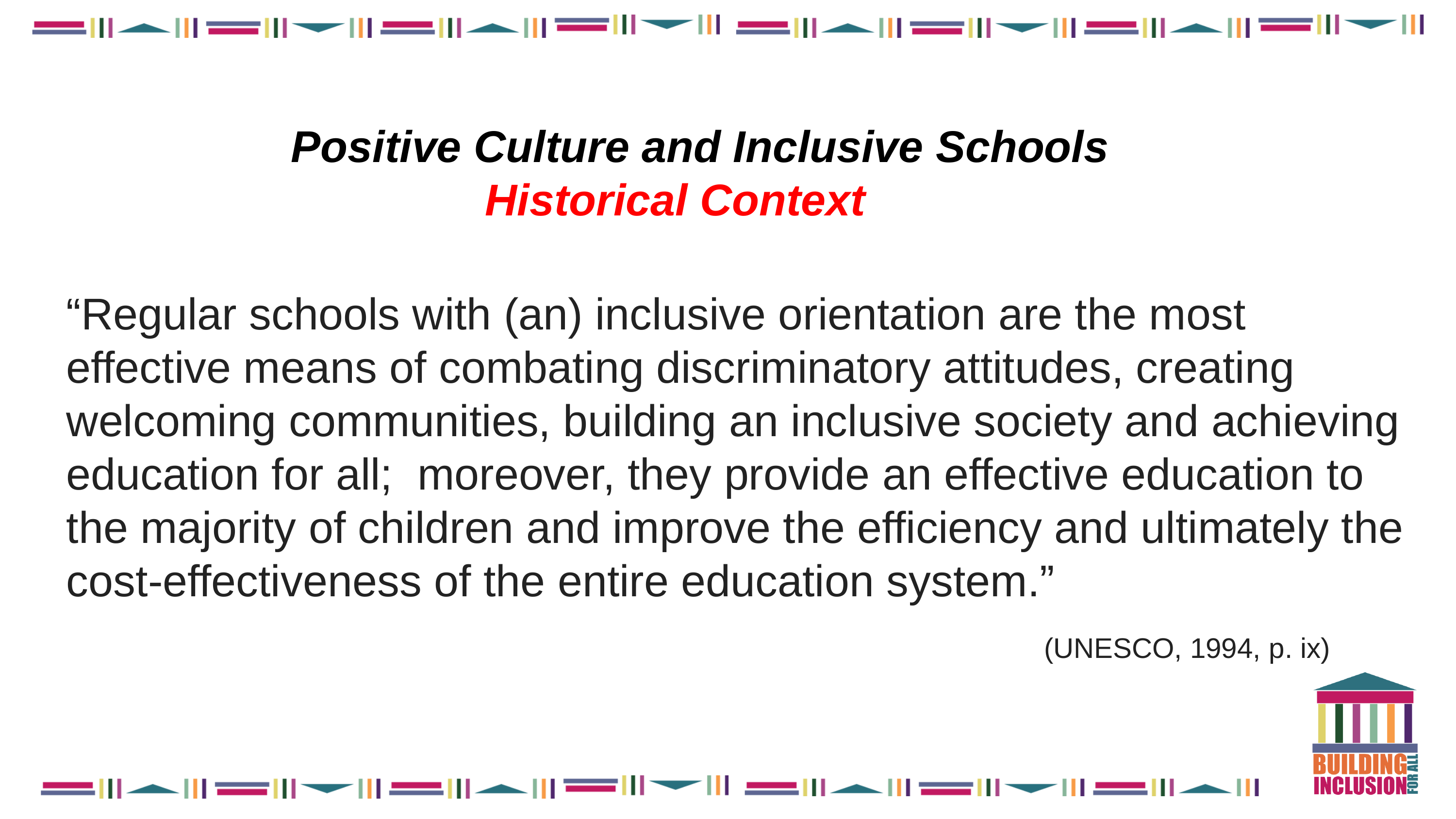

# Positive Culture and Inclusive Schools Historical Context
“Regular schools with (an) inclusive orientation are the most effective means of combating discriminatory attitudes, creating welcoming communities, building an inclusive society and achieving education for all;  moreover, they provide an effective education to the majority of children and improve the efficiency and ultimately the cost-effectiveness of the entire education system.”
                                                                               (UNESCO, 1994, p. ix)